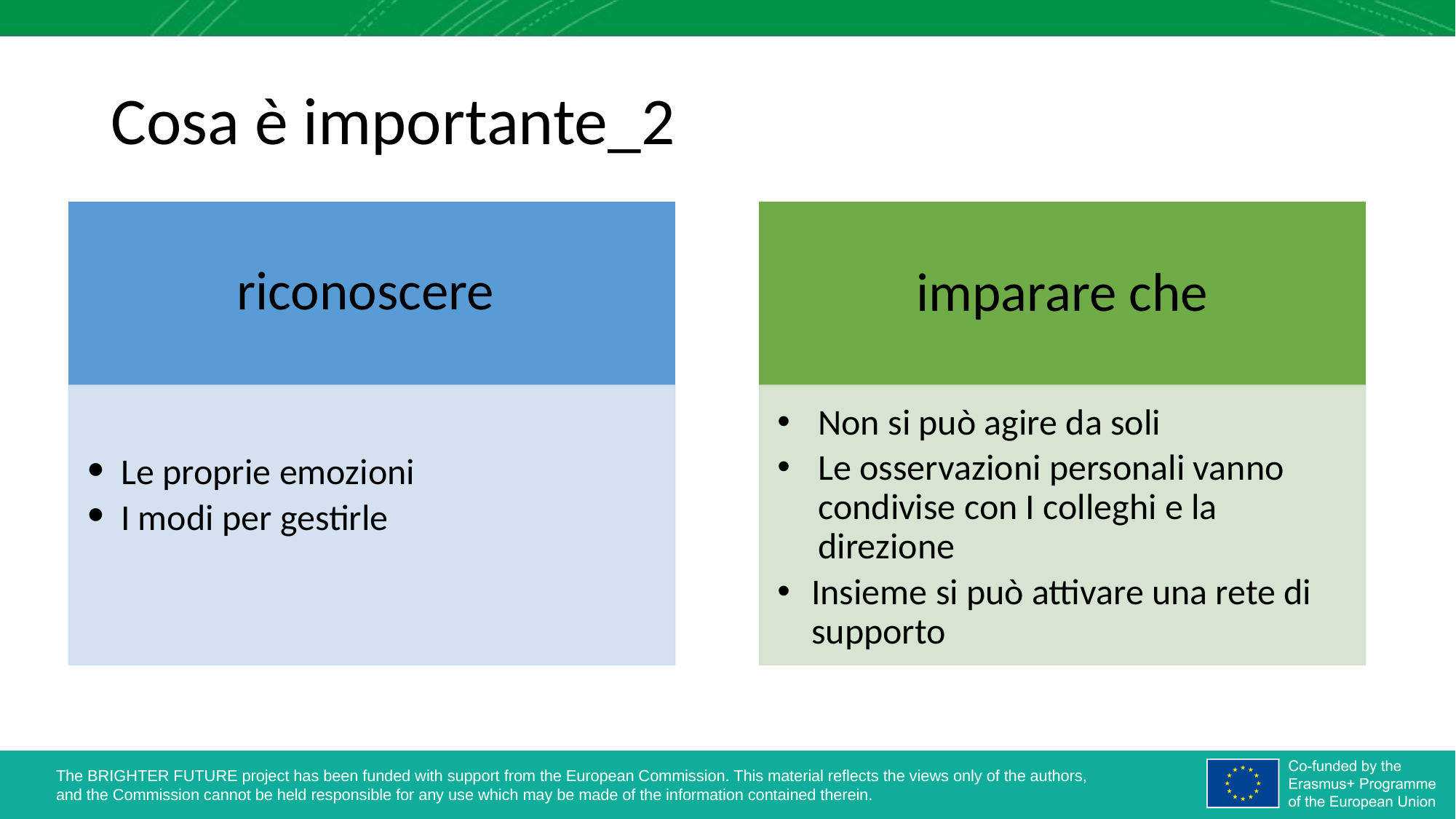

# Cosa è importante_2

riconoscere

imparare che

Le proprie emozioni
I modi per gestirle

Non si può agire da soli
Le osservazioni personali vanno condivise con I colleghi e la direzione
Insieme si può attivare una rete di supporto